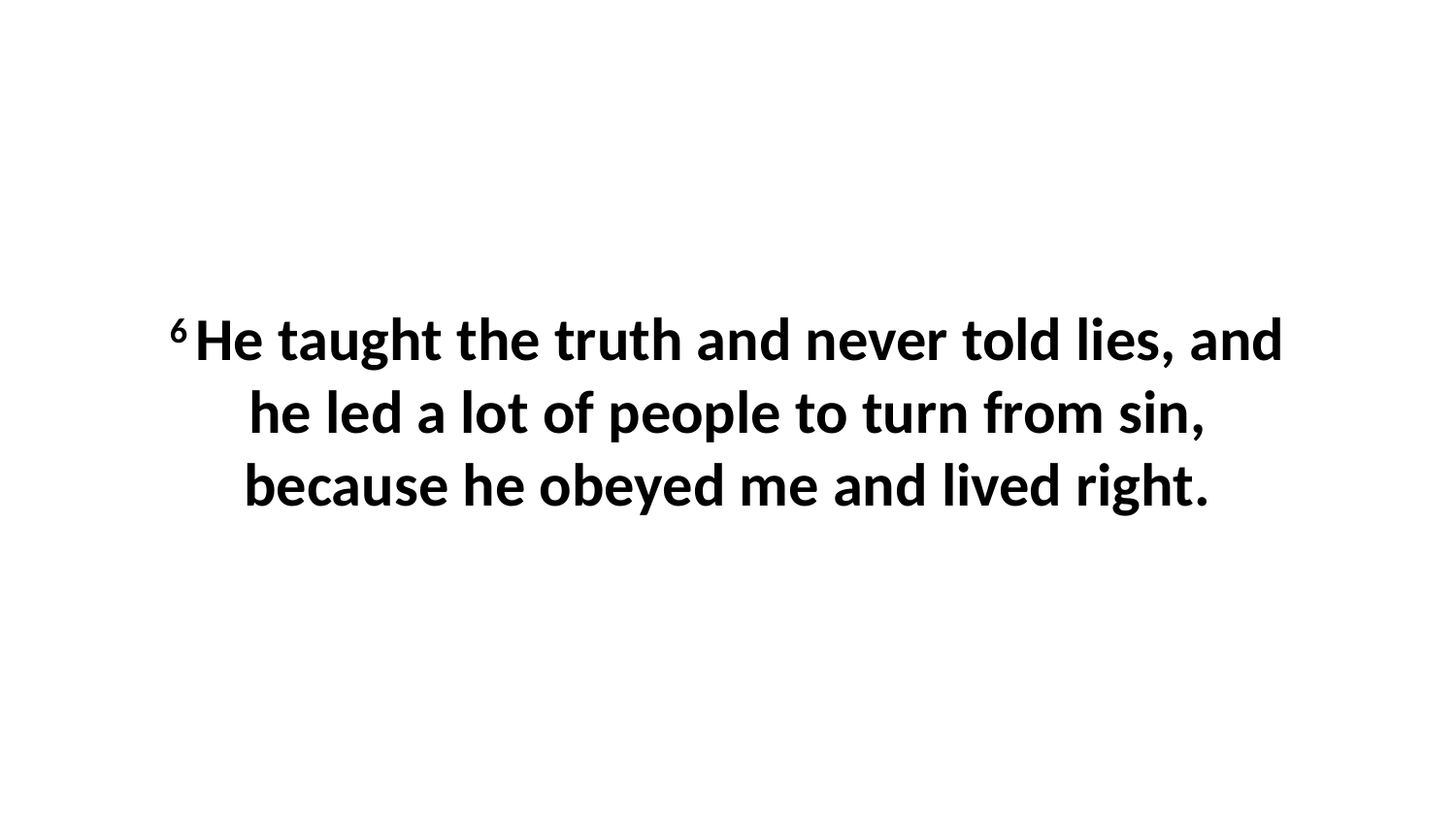

6 He taught the truth and never told lies, and he led a lot of people to turn from sin, because he obeyed me and lived right.